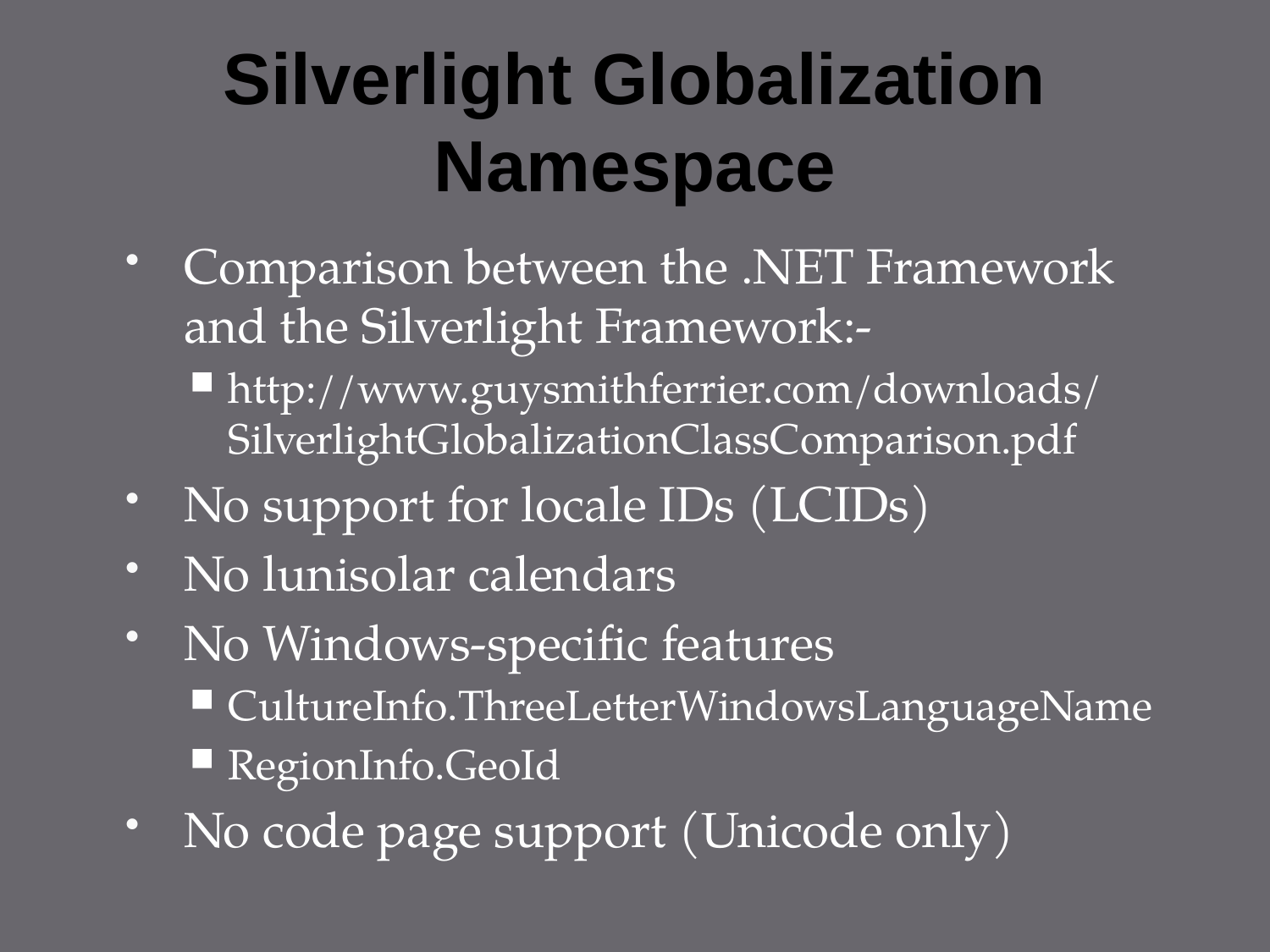

# Silverlight Globalization Namespace
Comparison between the .NET Framework and the Silverlight Framework:-
http://www.guysmithferrier.com/downloads/SilverlightGlobalizationClassComparison.pdf
No support for locale IDs (LCIDs)
No lunisolar calendars
No Windows-specific features
CultureInfo.ThreeLetterWindowsLanguageName
RegionInfo.GeoId
No code page support (Unicode only)